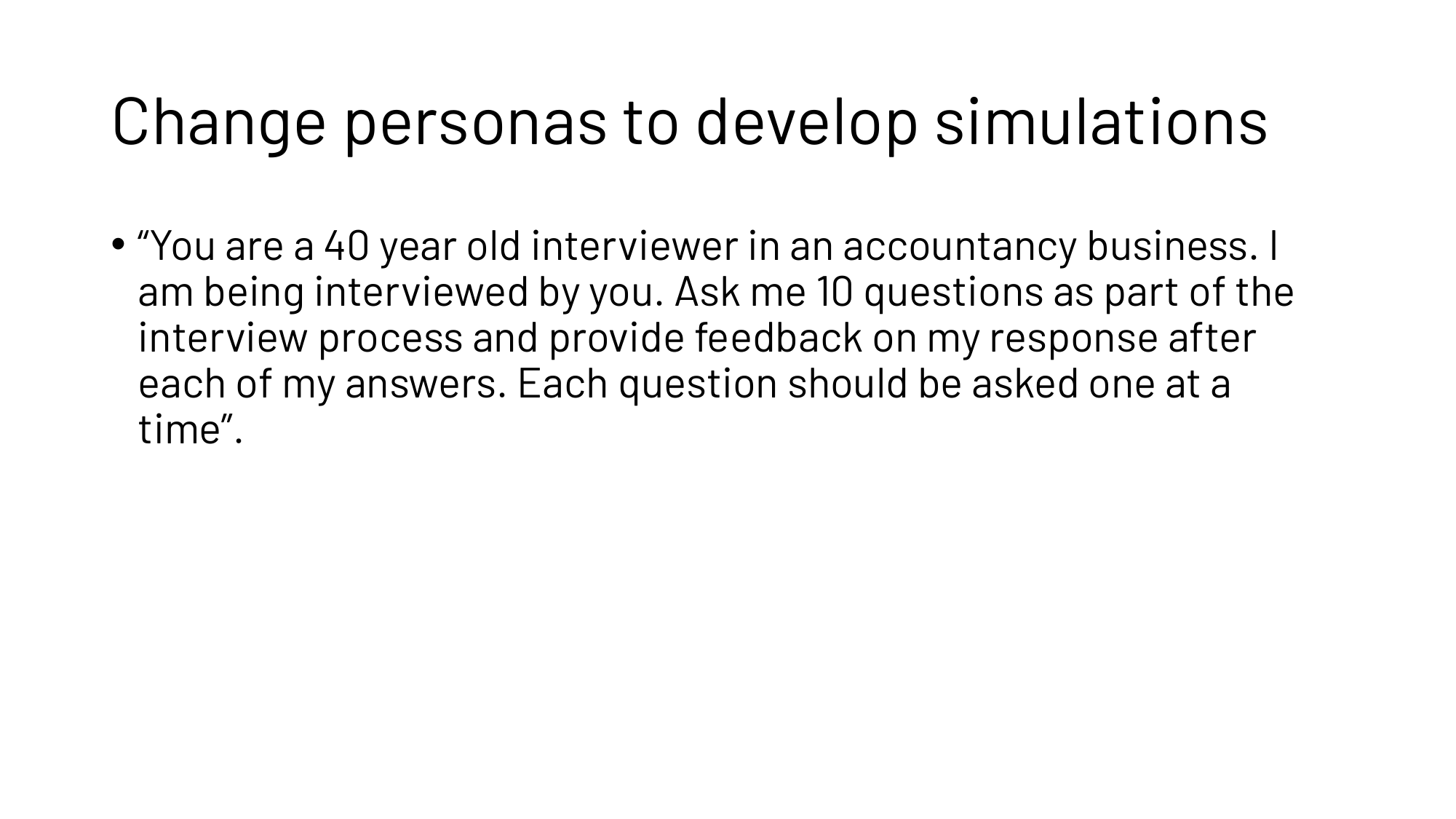

# Change personas to develop simulations
“You are a 40 year old interviewer in an accountancy business. I am being interviewed by you. Ask me 10 questions as part of the interview process and provide feedback on my response after each of my answers. Each question should be asked one at a time”.